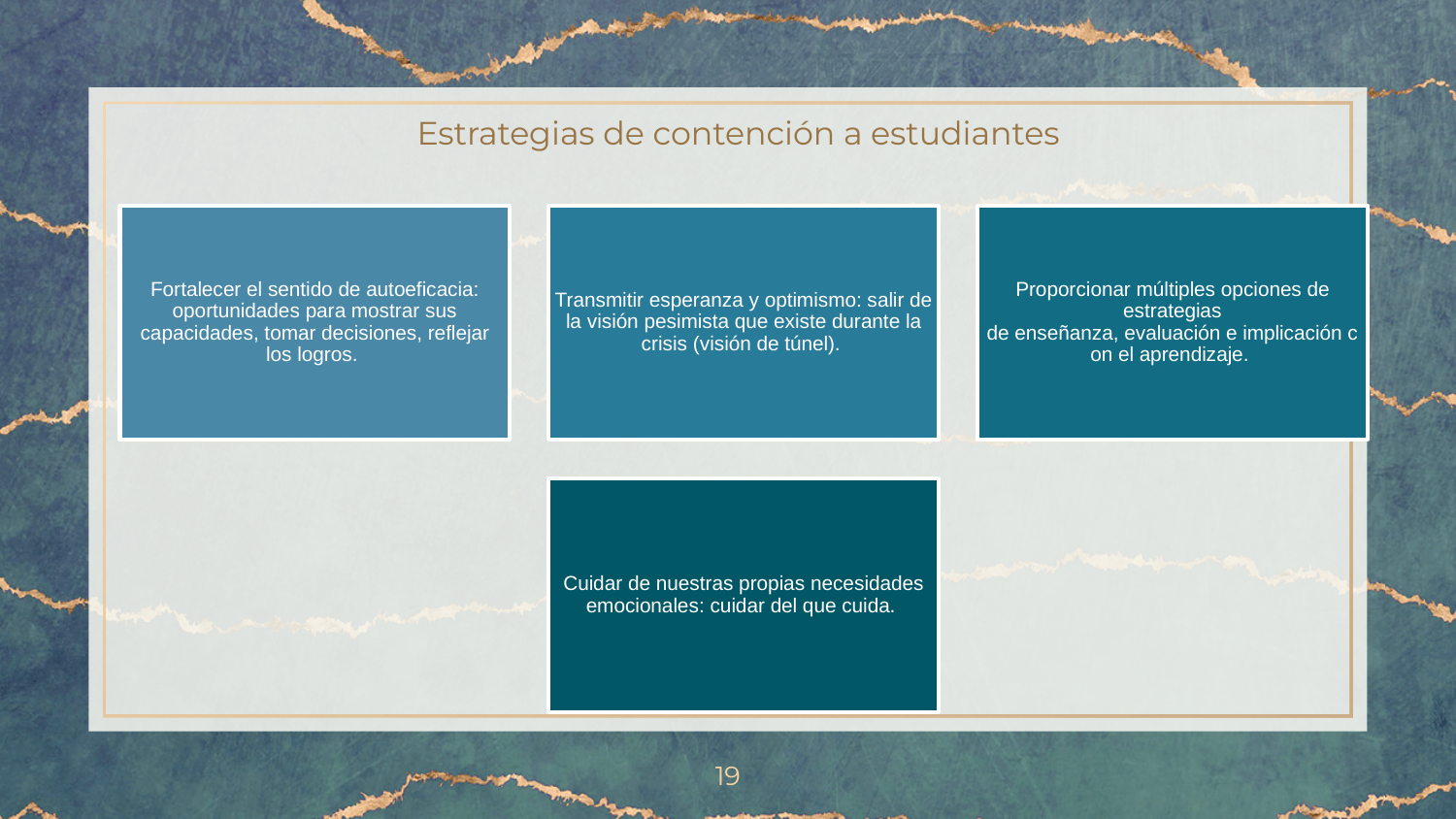

# Estrategias de contención a estudiantes
Fortalecer el sentido de autoeficacia: oportunidades para mostrar sus capacidades, tomar decisiones, reflejar los logros.
Transmitir esperanza y optimismo: salir de la visión pesimista que existe durante la crisis (visión de túnel).
Proporcionar múltiples opciones de estrategias de enseñanza, evaluación e implicación con el aprendizaje.
Cuidar de nuestras propias necesidades emocionales: cuidar del que cuida.
19